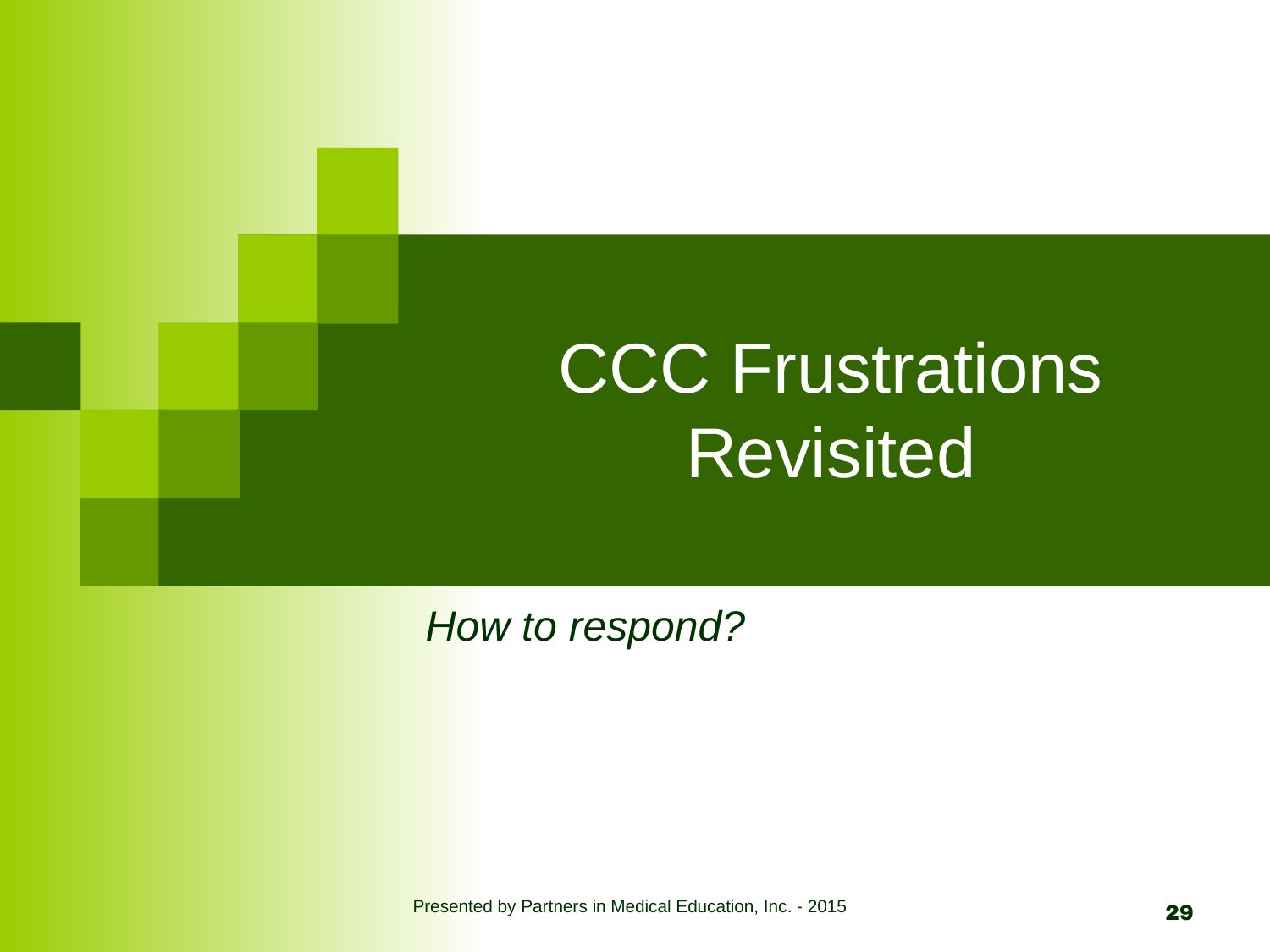

# CCC Frustrations Revisited
How to respond?
29
Presented by Partners in Medical Education, Inc. - 2015